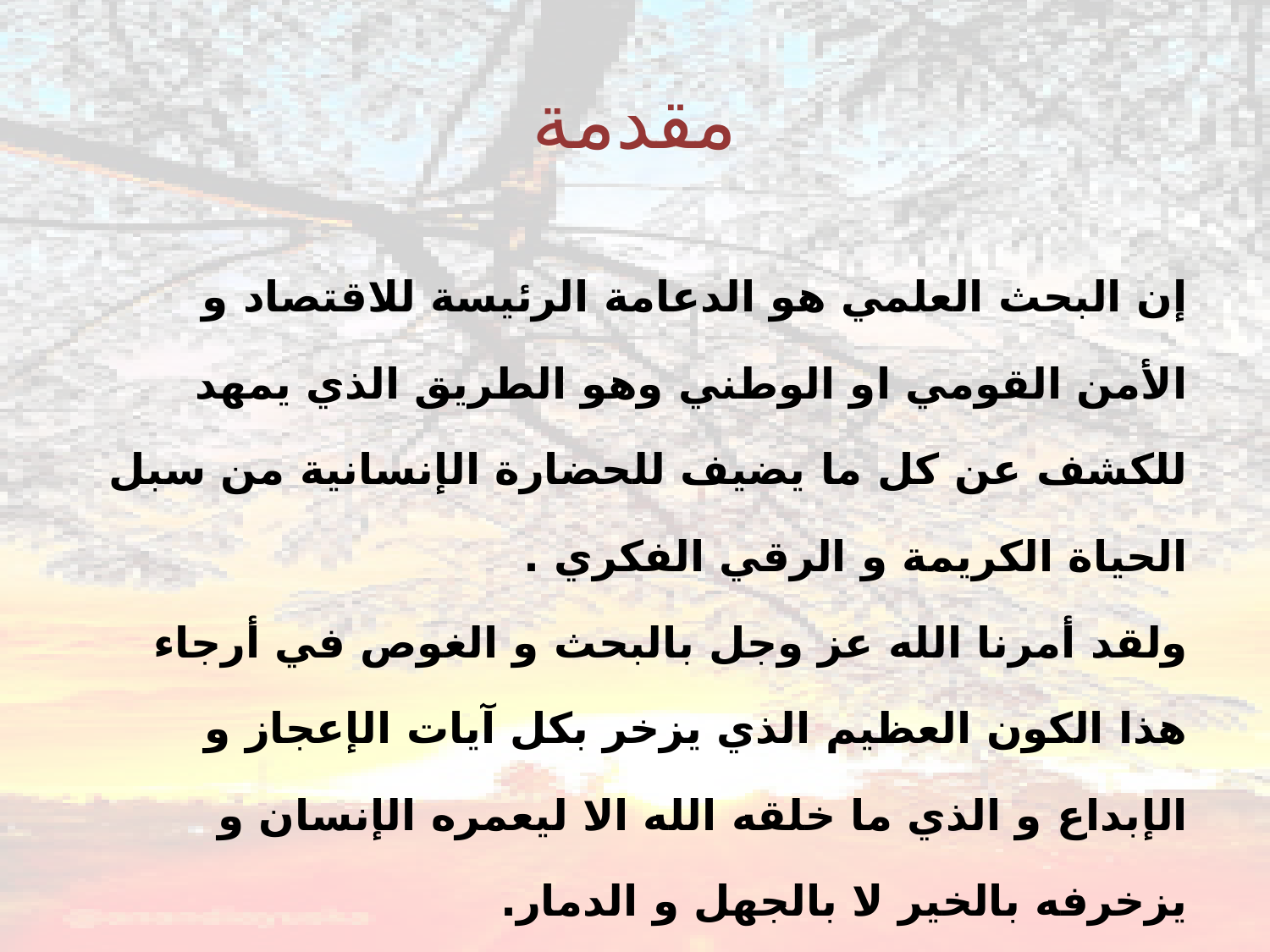

# مقدمة
إن البحث العلمي هو الدعامة الرئيسة للاقتصاد و الأمن القومي او الوطني وهو الطريق الذي يمهد للكشف عن كل ما يضيف للحضارة الإنسانية من سبل الحياة الكريمة و الرقي الفكري .
ولقد أمرنا الله عز وجل بالبحث و الغوص في أرجاء هذا الكون العظيم الذي يزخر بكل آيات الإعجاز و الإبداع و الذي ما خلقه الله الا ليعمره الإنسان و يزخرفه بالخير لا بالجهل و الدمار.